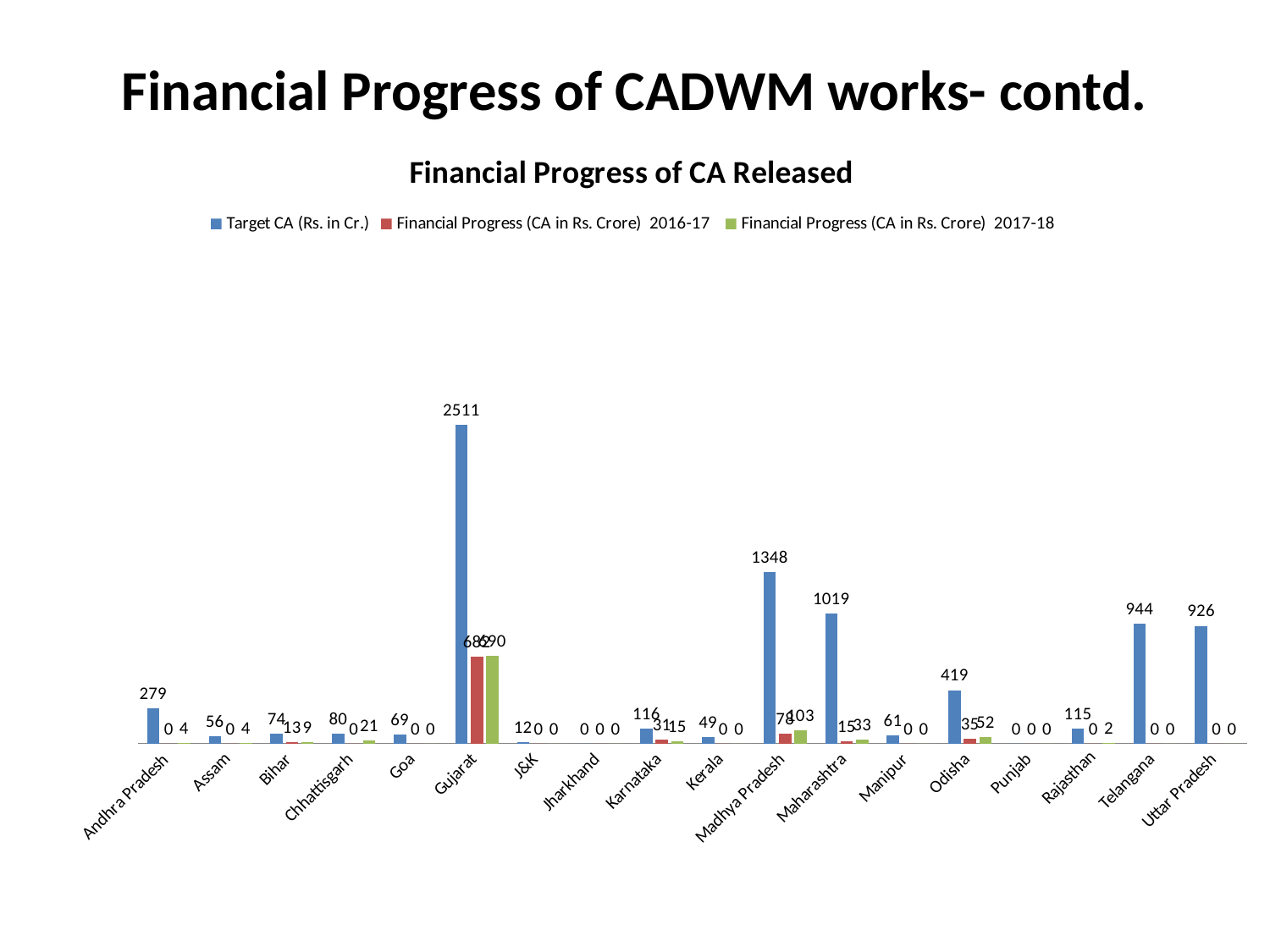

# Financial Progress of CADWM works- contd.

### Chart: Financial Progress of CA Released

| Category | Target CA (Rs. in Cr.) | Financial Progress (CA in Rs. Crore)  2016-17  | Financial Progress (CA in Rs. Crore)  2017-18  |
|---|---|---|---|
| Andhra Pradesh  | 278.9799999999991 | 0.0 | 3.645 |
| Assam  | 55.56 | 0.0 | 3.55 |
| Bihar  | 74.288 | 12.643 | 8.765 |
| Chhattisgarh  | 79.58 | 0.0 | 21.34 |
| Goa  | 68.96 | 0.0 | 0.0 |
| Gujarat  | 2510.883 | 681.644 | 690.47 |
| J&K  | 11.639 | 0.0 | 0.0 |
| Jharkhand  | 0.0 | 0.0 | 0.0 |
| Karnataka  | 116.33 | 31.425999999999924 | 15.24 |
| Kerala  | 48.71 | 0.0 | 0.0 |
| Madhya Pradesh  | 1347.74 | 77.794 | 102.785 |
| Maharashtra  | 1019.4209999999994 | 15.174000000000001 | 33.34 |
| Manipur  | 61.357 | 0.0 | 0.0 |
| Odisha  | 419.4 | 35.276 | 52.06 |
| Punjab  | 0.0 | 0.0 | 0.0 |
| Rajasthan | 115.3 | 0.0 | 2.4789999999999988 |
| Telangana  | 943.726 | 0.0 | 0.0 |
| Uttar Pradesh  | 926.0 | 0.0 | 0.0 |